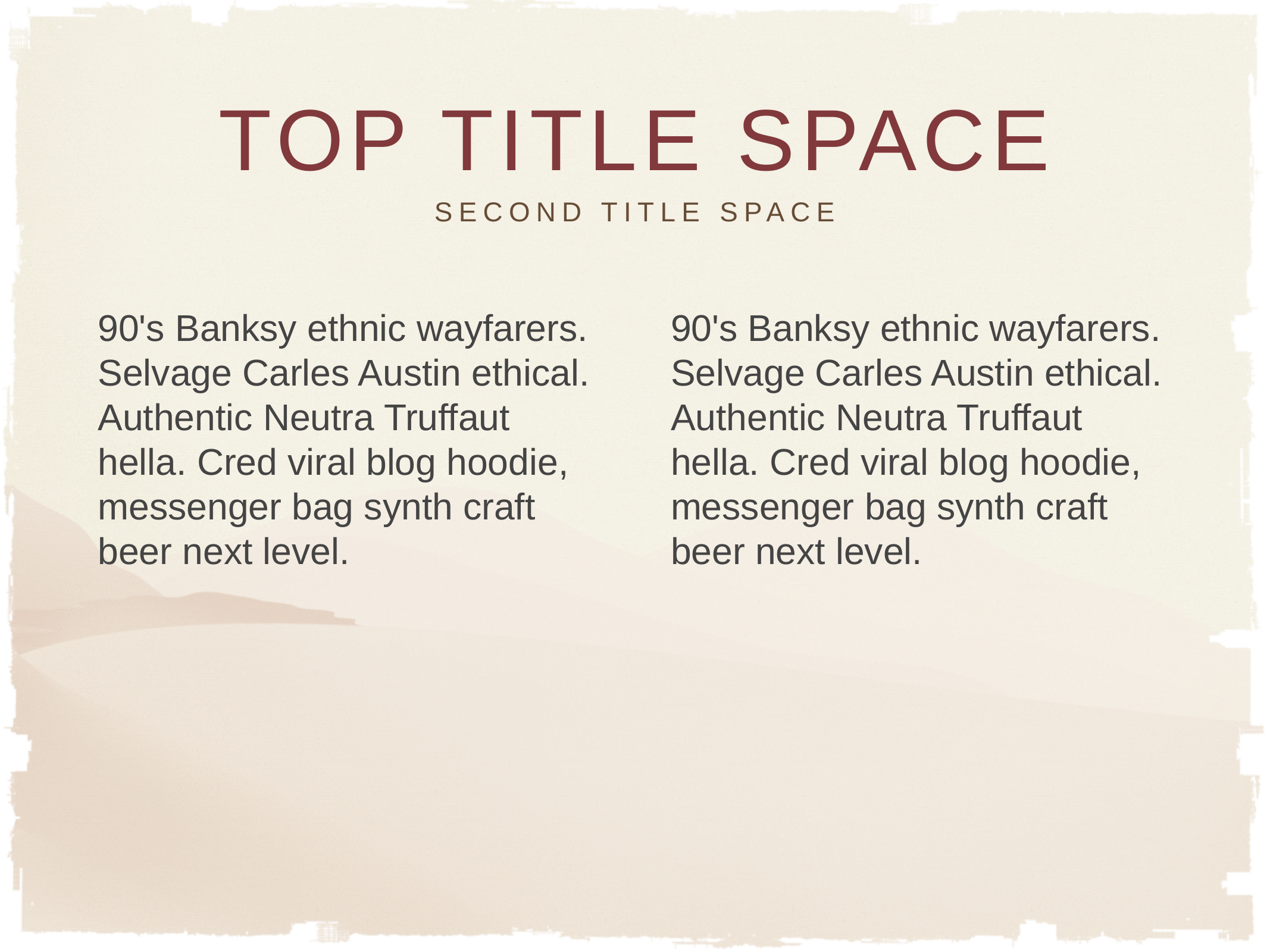

# Top Title Space
SECOND TITLE SPACE
90's Banksy ethnic wayfarers. Selvage Carles Austin ethical. Authentic Neutra Truffaut hella. Cred viral blog hoodie, messenger bag synth craft beer next level.
90's Banksy ethnic wayfarers. Selvage Carles Austin ethical. Authentic Neutra Truffaut hella. Cred viral blog hoodie, messenger bag synth craft beer next level.